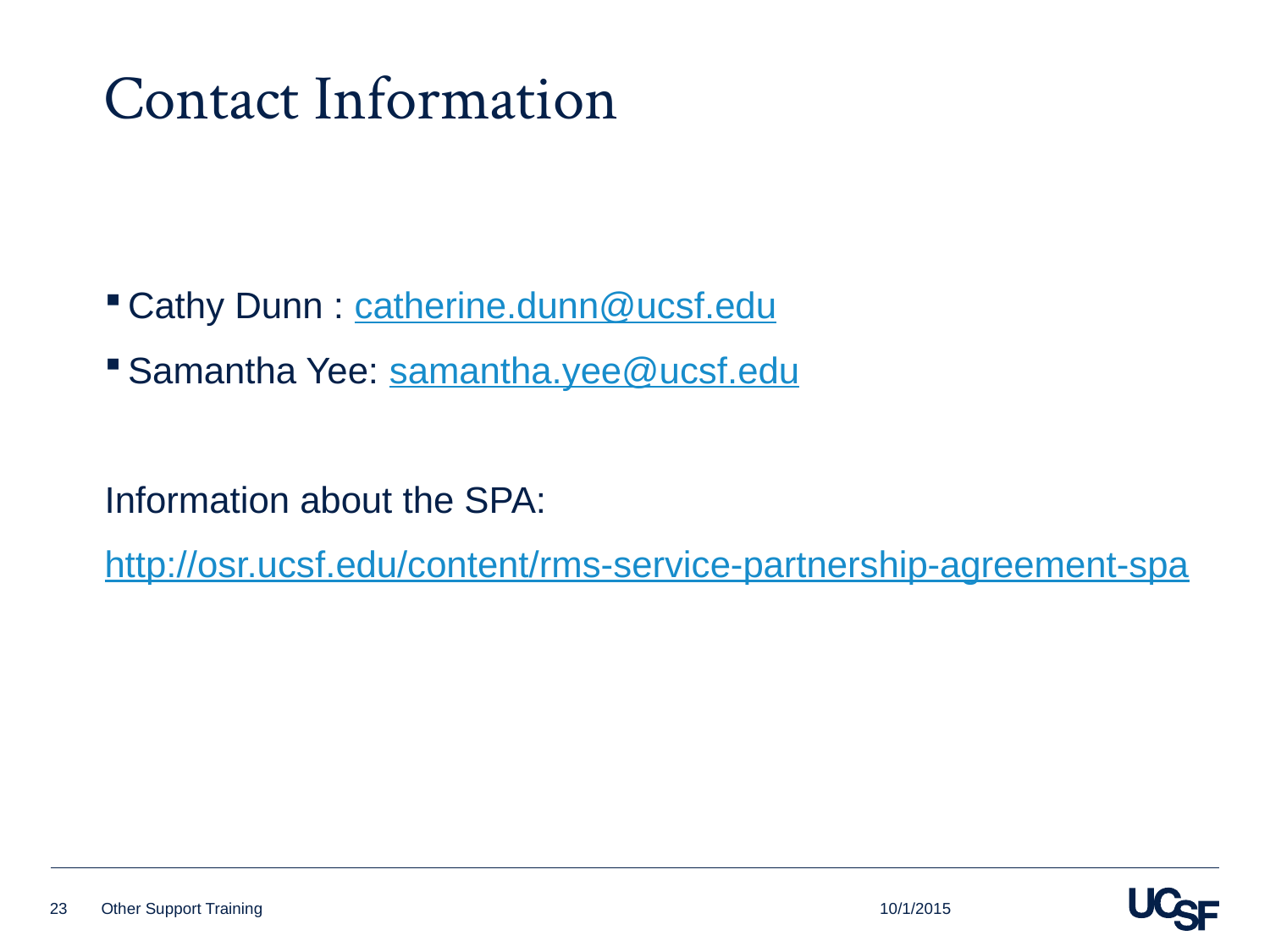

# Contact Information

Cathy Dunn : catherine.dunn@ucsf.edu
Samantha Yee: samantha.yee@ucsf.edu

Information about the SPA:
http://osr.ucsf.edu/content/rms-service-partnership-agreement-spa

10/1/2015
23
Other Support Training